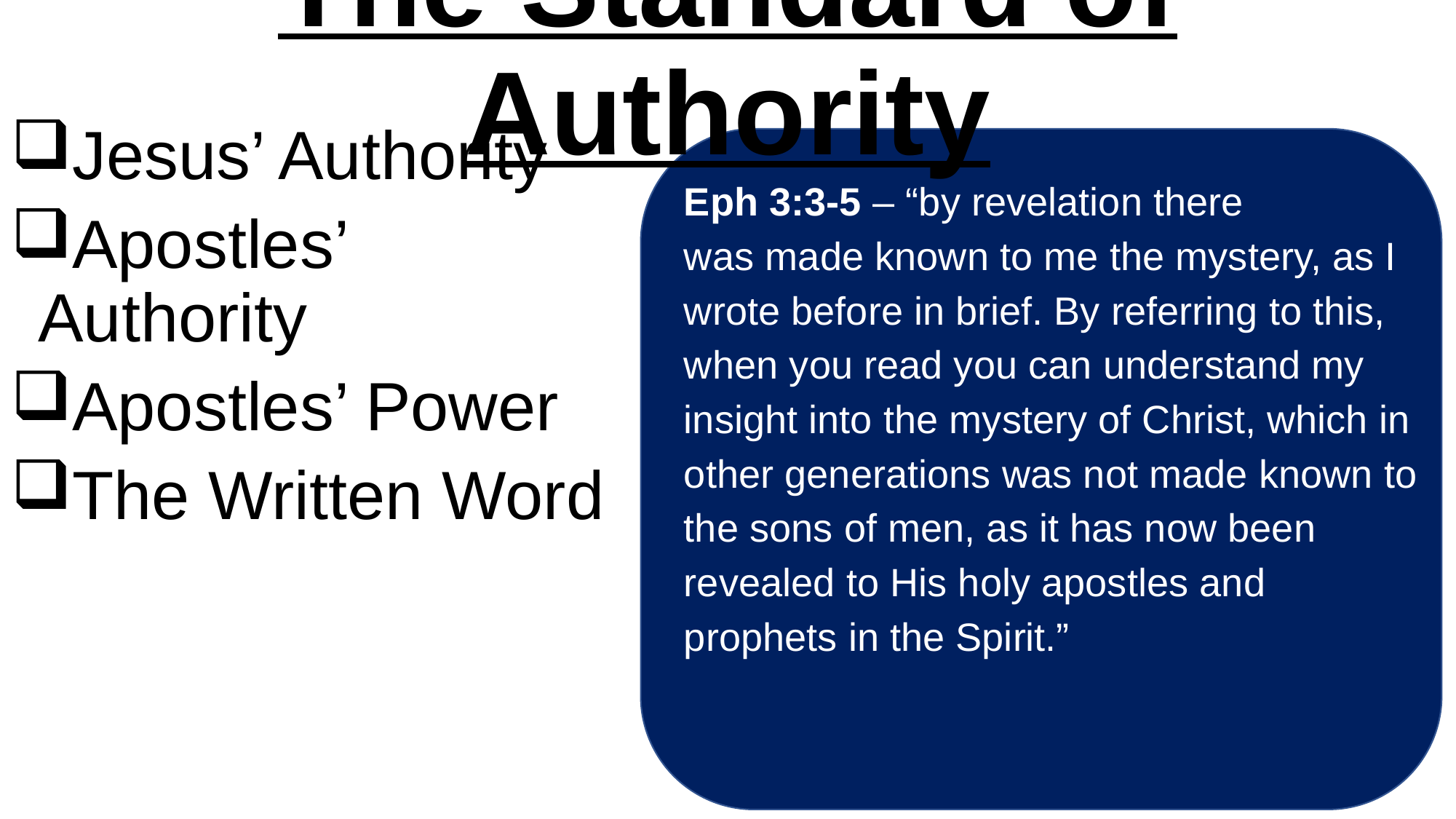

# The Standard of Authority
Jesus’ Authority
Apostles’ Authority
Apostles’ Power
The Written Word

Eph 3:3-5 – “by revelation there was made known to me the mystery, as I wrote before in brief. By referring to this, when you read you can understand my insight into the mystery of Christ, which in other generations was not made known to the sons of men, as it has now been revealed to His holy apostles and prophets in the Spirit.”